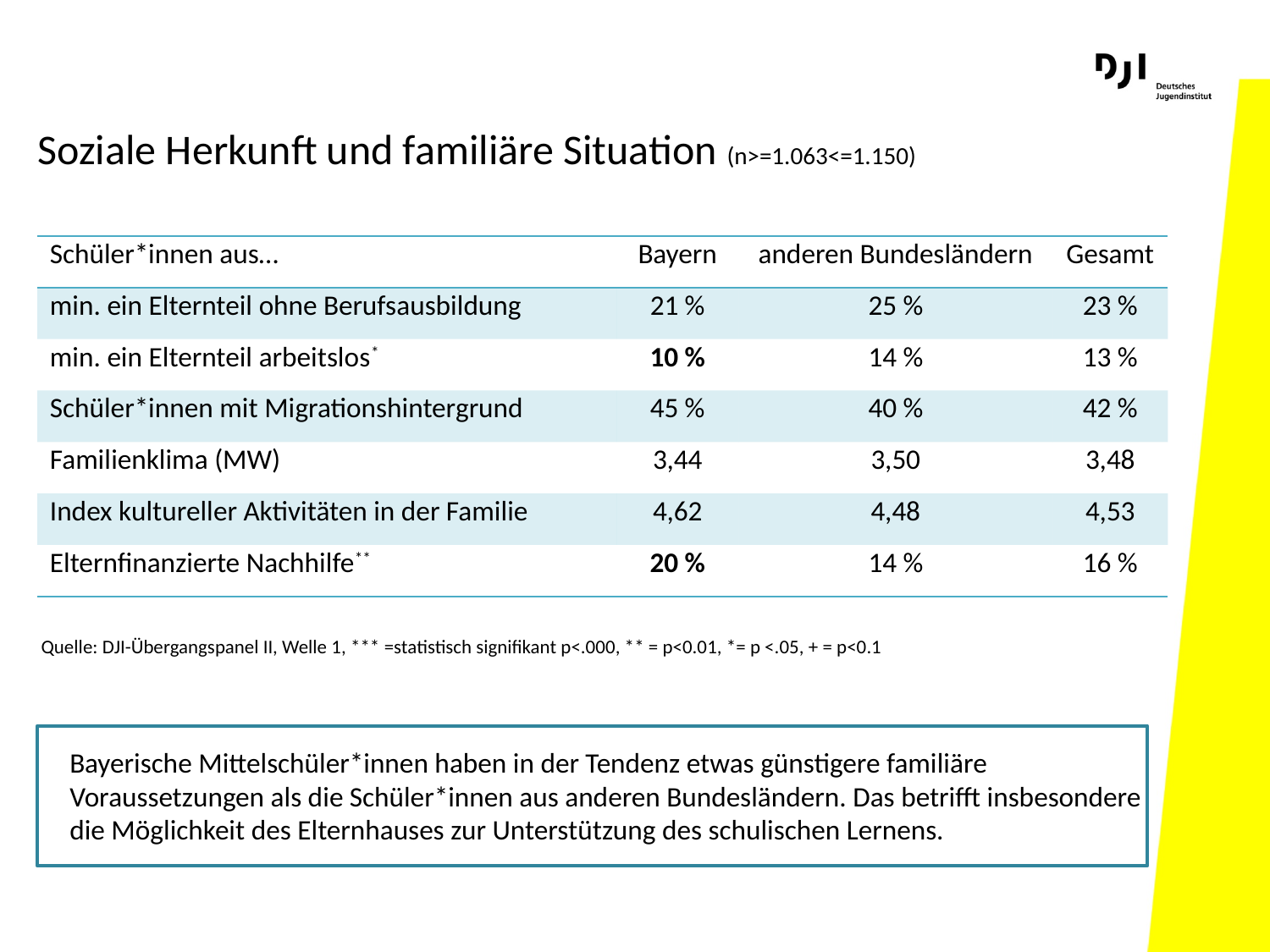

# Soziale Herkunft und familiäre Situation (n>=1.063<=1.150)
| Schüler\*innen aus… | Bayern | anderen Bundesländern | Gesamt |
| --- | --- | --- | --- |
| min. ein Elternteil ohne Berufsausbildung | 21 % | 25 % | 23 % |
| min. ein Elternteil arbeitslos\* | 10 % | 14 % | 13 % |
| Schüler\*innen mit Migrationshintergrund | 45 % | 40 % | 42 % |
| Familienklima (MW) | 3,44 | 3,50 | 3,48 |
| Index kultureller Aktivitäten in der Familie | 4,62 | 4,48 | 4,53 |
| Elternfinanzierte Nachhilfe\*\* | 20 % | 14 % | 16 % |
Quelle: DJI-Übergangspanel II, Welle 1, *** =statistisch signifikant p<.000, ** = p<0.01, *= p <.05, + = p<0.1

Bayerische Mittelschüler*innen haben in der Tendenz etwas günstigere familiäre
Voraussetzungen als die Schüler*innen aus anderen Bundesländern. Das betrifft insbesondere
die Möglichkeit des Elternhauses zur Unterstützung des schulischen Lernens.